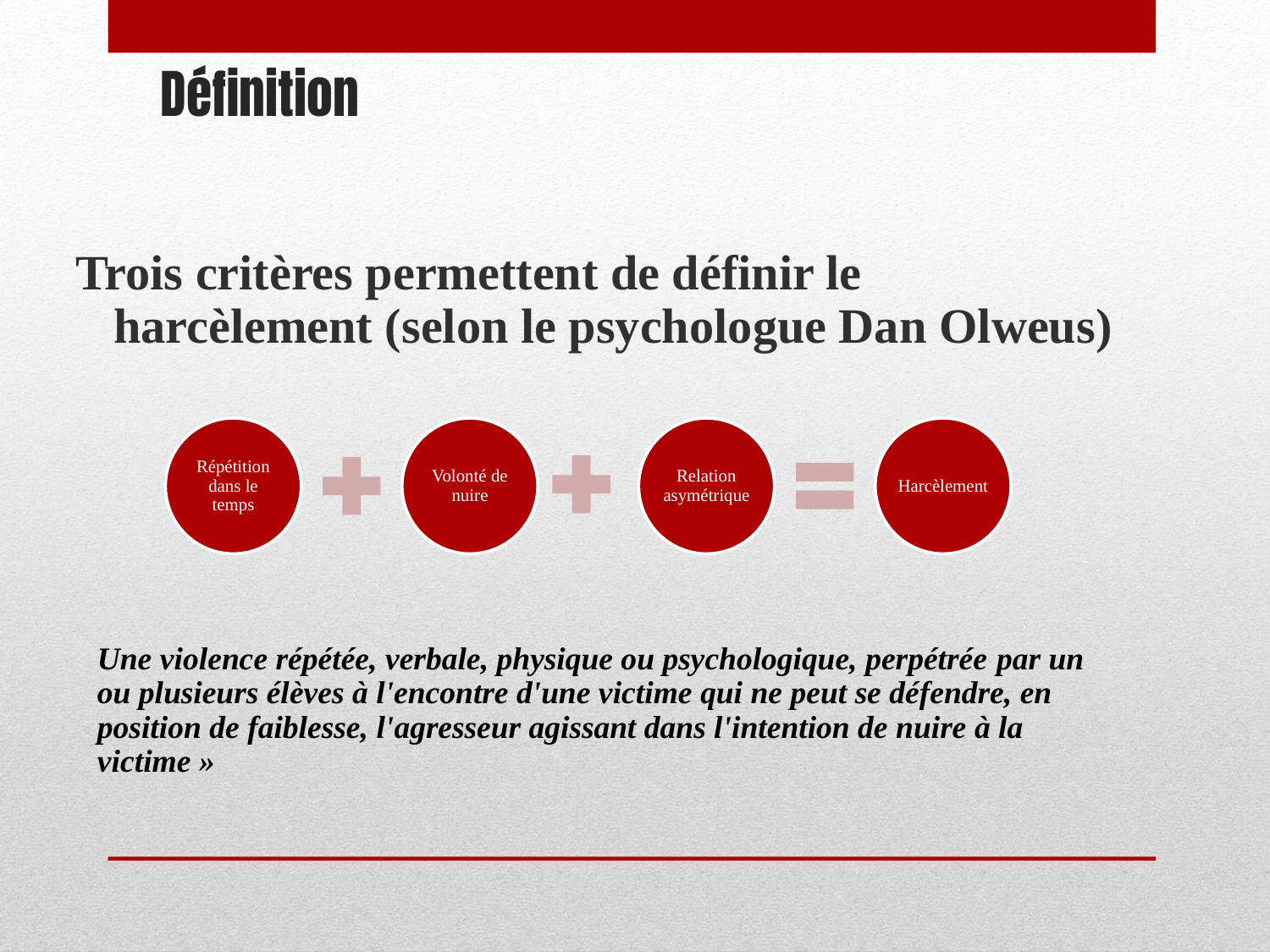

# Définition
Trois critères permettent de définir le harcèlement (selon le psychologue Dan Olweus)

Répétition dans le temps

Volonté de nuire

Relation asymétrique

Harcèlement
Une violence répétée, verbale, physique ou psychologique, perpétrée par un ou plusieurs élèves à l'encontre d'une victime qui ne peut se défendre, en position de faiblesse, l'agresseur agissant dans l'intention de nuire à la victime »